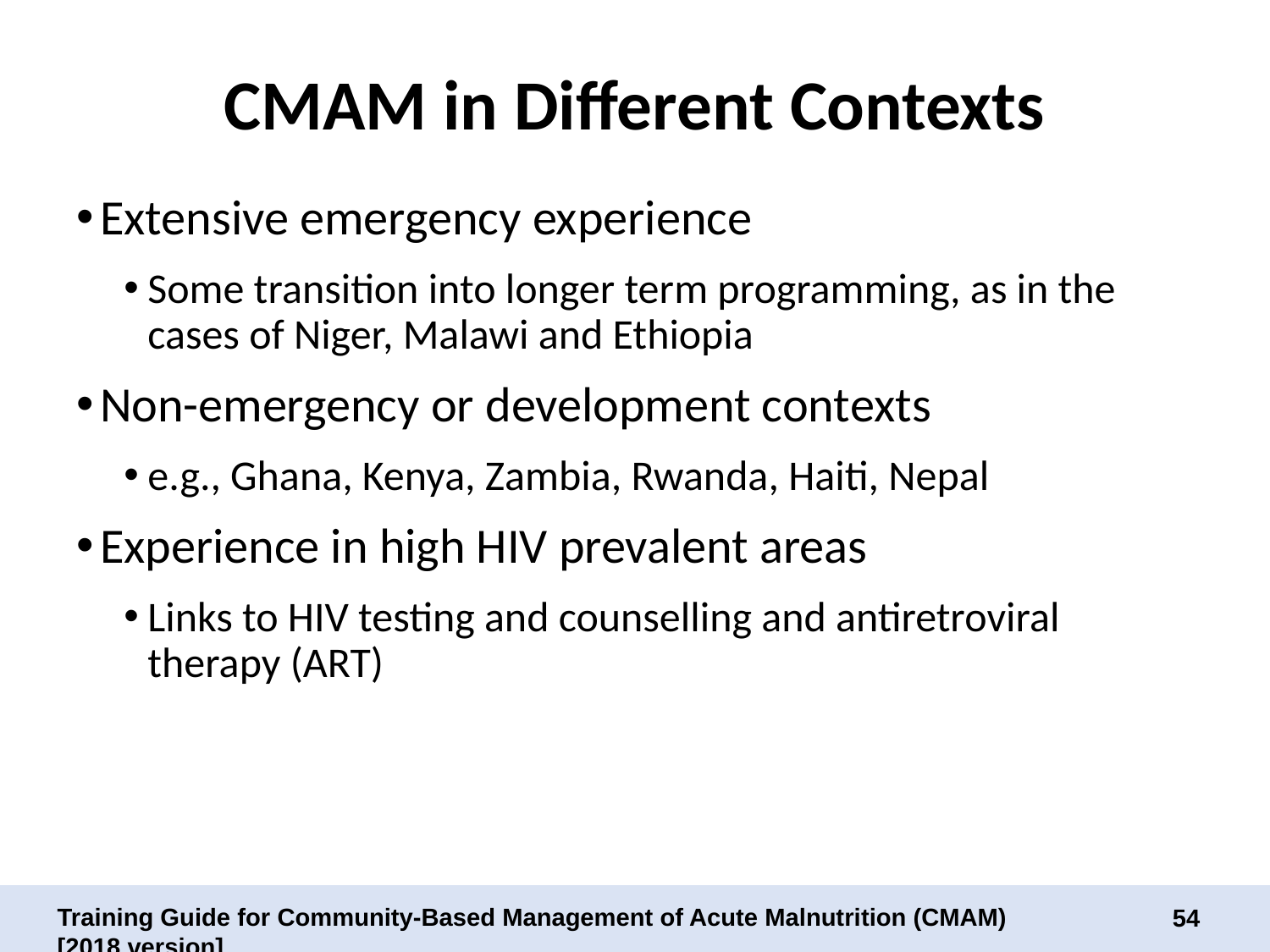

# CMAM in Different Contexts
Extensive emergency experience
Some transition into longer term programming, as in the cases of Niger, Malawi and Ethiopia
Non-emergency or development contexts
e.g., Ghana, Kenya, Zambia, Rwanda, Haiti, Nepal
Experience in high HIV prevalent areas
Links to HIV testing and counselling and antiretroviral therapy (ART)
54